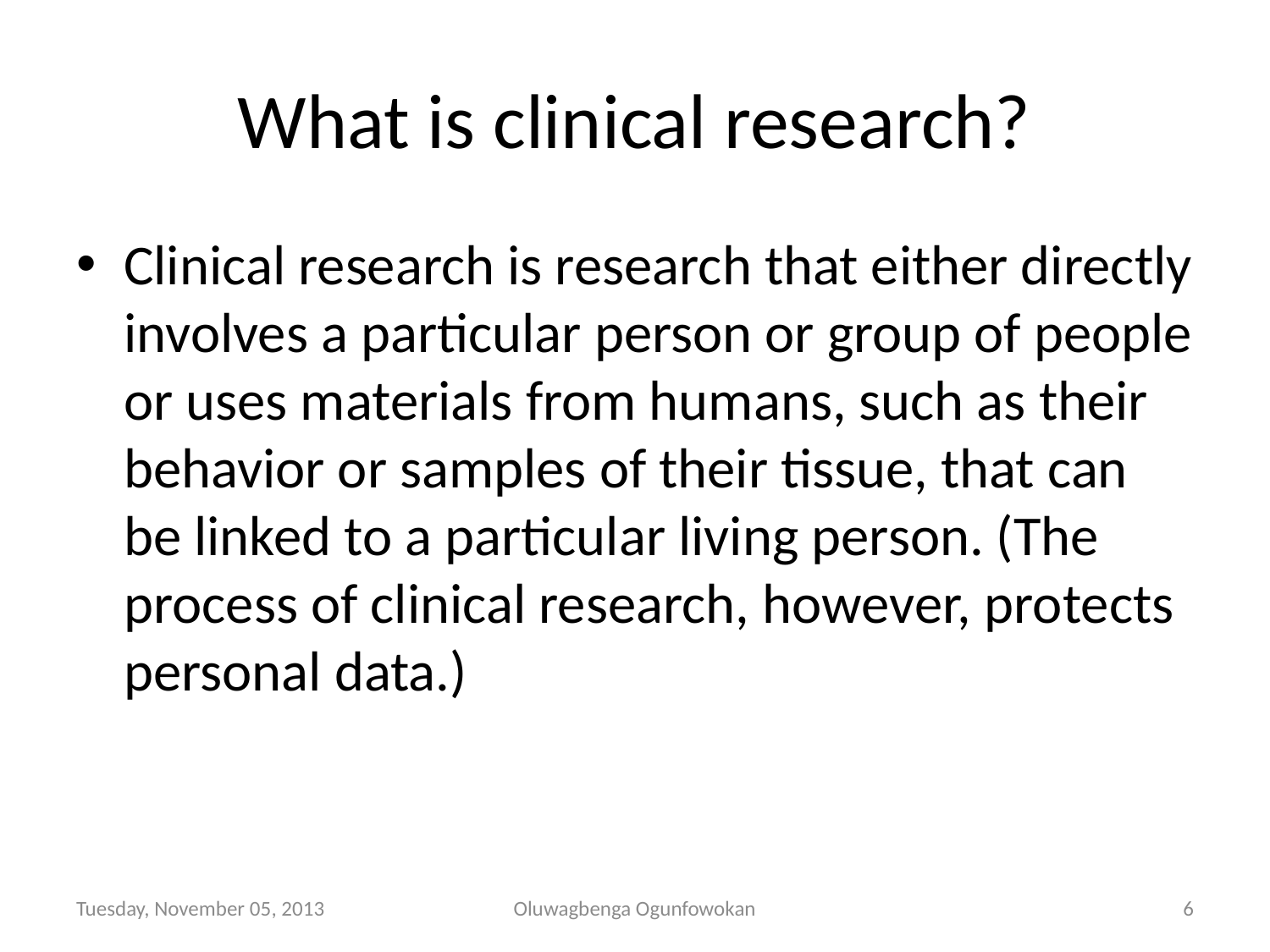

# What is clinical research?
Clinical research is research that either directly involves a particular person or group of people or uses materials from humans, such as their behavior or samples of their tissue, that can be linked to a particular living person. (The process of clinical research, however, protects personal data.)

Tuesday, November 05, 2013
Oluwagbenga Ogunfowokan
6